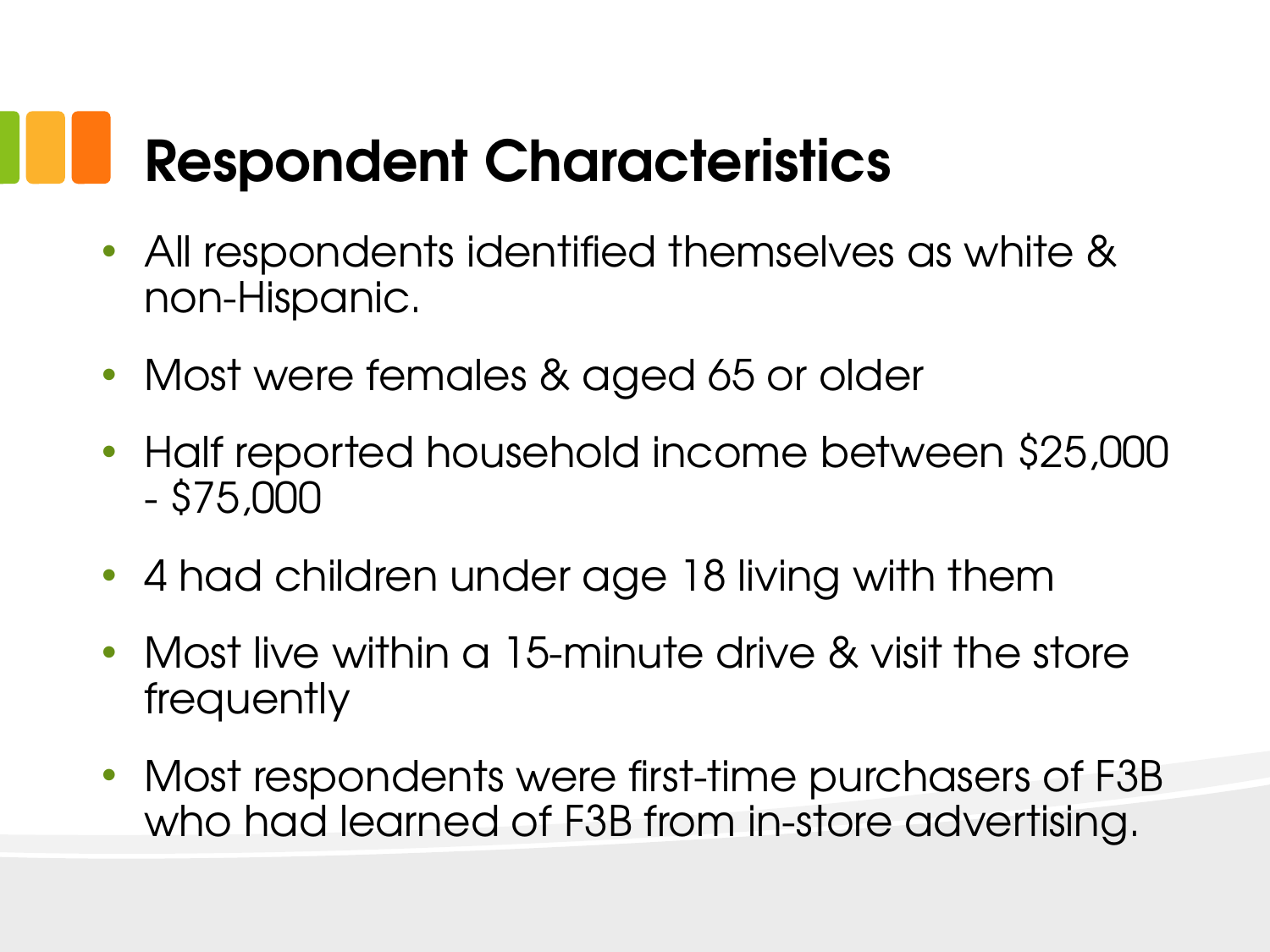

# Respondent Characteristics
All respondents identified themselves as white & non-Hispanic.
Most were females & aged 65 or older
Half reported household income between $25,000 - $75,000
4 had children under age 18 living with them
Most live within a 15-minute drive & visit the store frequently
Most respondents were first-time purchasers of F3B who had learned of F3B from in-store advertising.